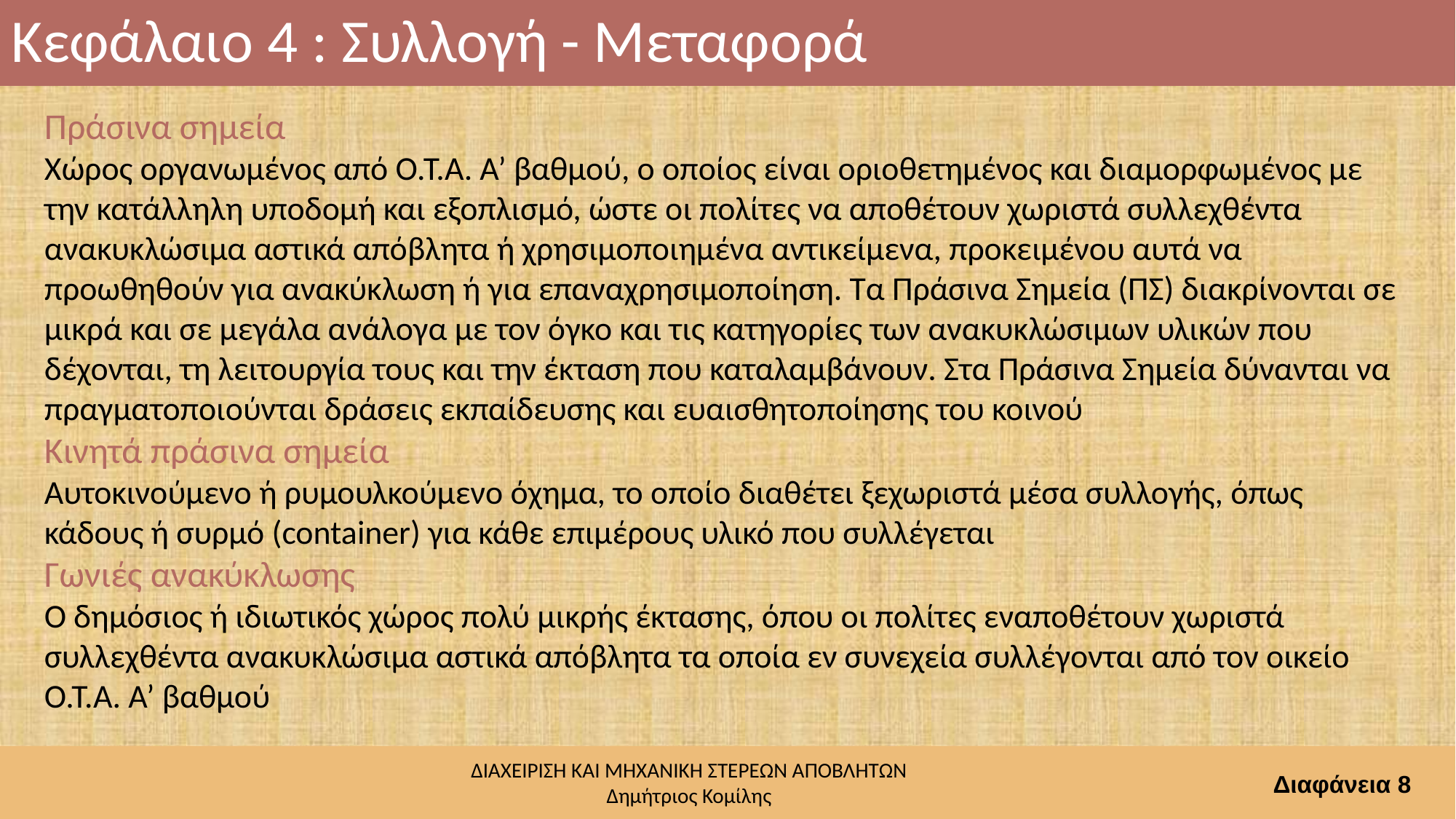

# Κεφάλαιο 4 : Συλλογή - Μεταφορά
Πράσινα σημεία
Χώρος οργανωμένος από Ο.Τ.Α. Α’ βαθμού, ο οποίος είναι οριοθετημένος και διαμορφωμένος με την κατάλληλη υποδομή και εξοπλισμό, ώστε οι πολίτες να αποθέτουν χωριστά συλλεχθέντα ανακυκλώσιμα αστικά απόβλητα ή χρησιμοποιημένα αντικείμενα, προκειμένου αυτά να προωθηθούν για ανακύκλωση ή για επαναχρησιμοποίηση. Τα Πράσινα Σημεία (ΠΣ) διακρίνονται σε μικρά και σε μεγάλα ανάλογα με τον όγκο και τις κατηγορίες των ανακυκλώσιμων υλικών που δέχονται, τη λειτουργία τους και την έκταση που καταλαμβάνουν. Στα Πράσινα Σημεία δύνανται να πραγματοποιούνται δράσεις εκπαίδευσης και ευαισθητοποίησης του κοινού
Κινητά πράσινα σημεία
Αυτοκινούμενο ή ρυμουλκούμενο όχημα, το οποίο διαθέτει ξεχωριστά μέσα συλλογής, όπως κάδους ή συρμό (container) για κάθε επιμέρους υλικό που συλλέγεται
Γωνιές ανακύκλωσης
Ο δημόσιος ή ιδιωτικός χώρος πολύ μικρής έκτασης, όπου οι πολίτες εναποθέτουν χωριστά συλλεχθέντα ανακυκλώσιμα αστικά απόβλητα τα οποία εν συνεχεία συλλέγονται από τον οικείο O.T.A. Α’ βαθμού

Διαφάνεια 8
ΔΙΑΧΕΙΡΙΣΗ ΚΑΙ ΜΗΧΑΝΙΚΗ ΣΤΕΡΕΩΝ ΑΠΟΒΛΗΤΩΝ
Δημήτριος Κομίλης